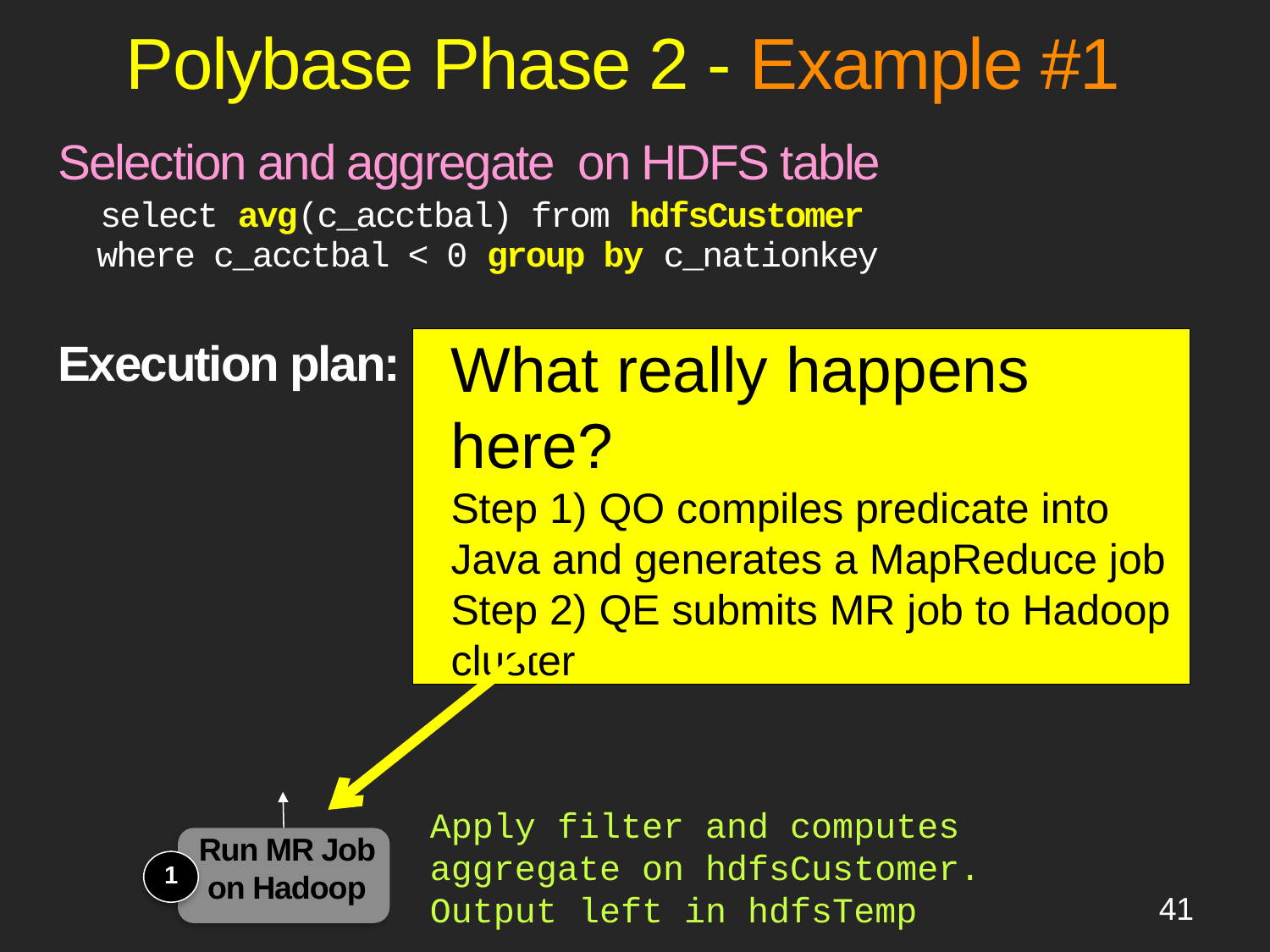

# Polybase Phase 2 - Example #1
Selection and aggregate  on HDFS table
    select avg(c_acctbal) from hdfsCustomer
  where c_acctbal < 0 group by c_nationkey
Execution plan:
What really happens here?
Step 1) QO compiles predicate into Java and generates a MapReduce job
Step 2) QE submits MR job to Hadoop cluster
Apply filter and computes aggregate on hdfsCustomer. Output left in hdfsTemp
Run MR Job on Hadoop
1
41